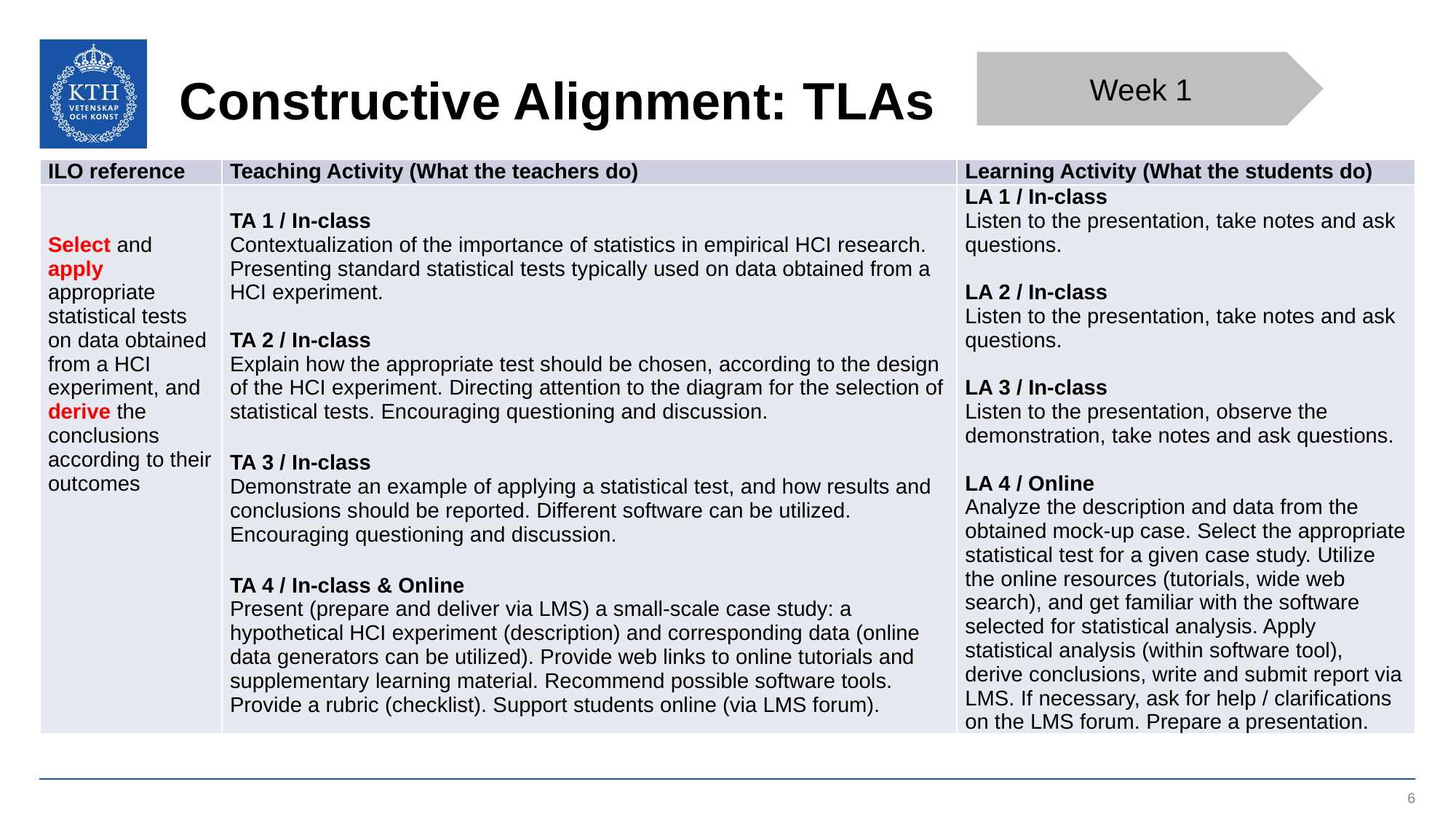

# Constructive Alignment: TLAs
Week 1
| ILO reference | Teaching Activity (What the teachers do) | Learning Activity (What the students do) |
| --- | --- | --- |
| Select and apply appropriate statistical tests on data obtained from a HCI experiment, and derive the conclusions according to their outcomes | TA 1 / In-class Contextualization of the importance of statistics in empirical HCI research. Presenting standard statistical tests typically used on data obtained from a HCI experiment.     TA 2 / In-class Explain how the appropriate test should be chosen, according to the design of the HCI experiment. Directing attention to the diagram for the selection of statistical tests. Encouraging questioning and discussion. TA 3 / In-class Demonstrate an example of applying a statistical test, and how results and conclusions should be reported. Different software can be utilized. Encouraging questioning and discussion. TA 4 / In-class & Online Present (prepare and deliver via LMS) a small-scale case study: a hypothetical HCI experiment (description) and corresponding data (online data generators can be utilized). Provide web links to online tutorials and supplementary learning material. Recommend possible software tools. Provide a rubric (checklist). Support students online (via LMS forum). | LA 1 / In-class Listen to the presentation, take notes and ask questions.    LA 2 / In-class Listen to the presentation, take notes and ask questions. LA 3 / In-class Listen to the presentation, observe the demonstration, take notes and ask questions. LA 4 / Online Analyze the description and data from the obtained mock-up case. Select the appropriate statistical test for a given case study. Utilize the online resources (tutorials, wide web search), and get familiar with the software selected for statistical analysis. Apply statistical analysis (within software tool), derive conclusions, write and submit report via LMS. If necessary, ask for help / clarifications on the LMS forum. Prepare a presentation. |
6